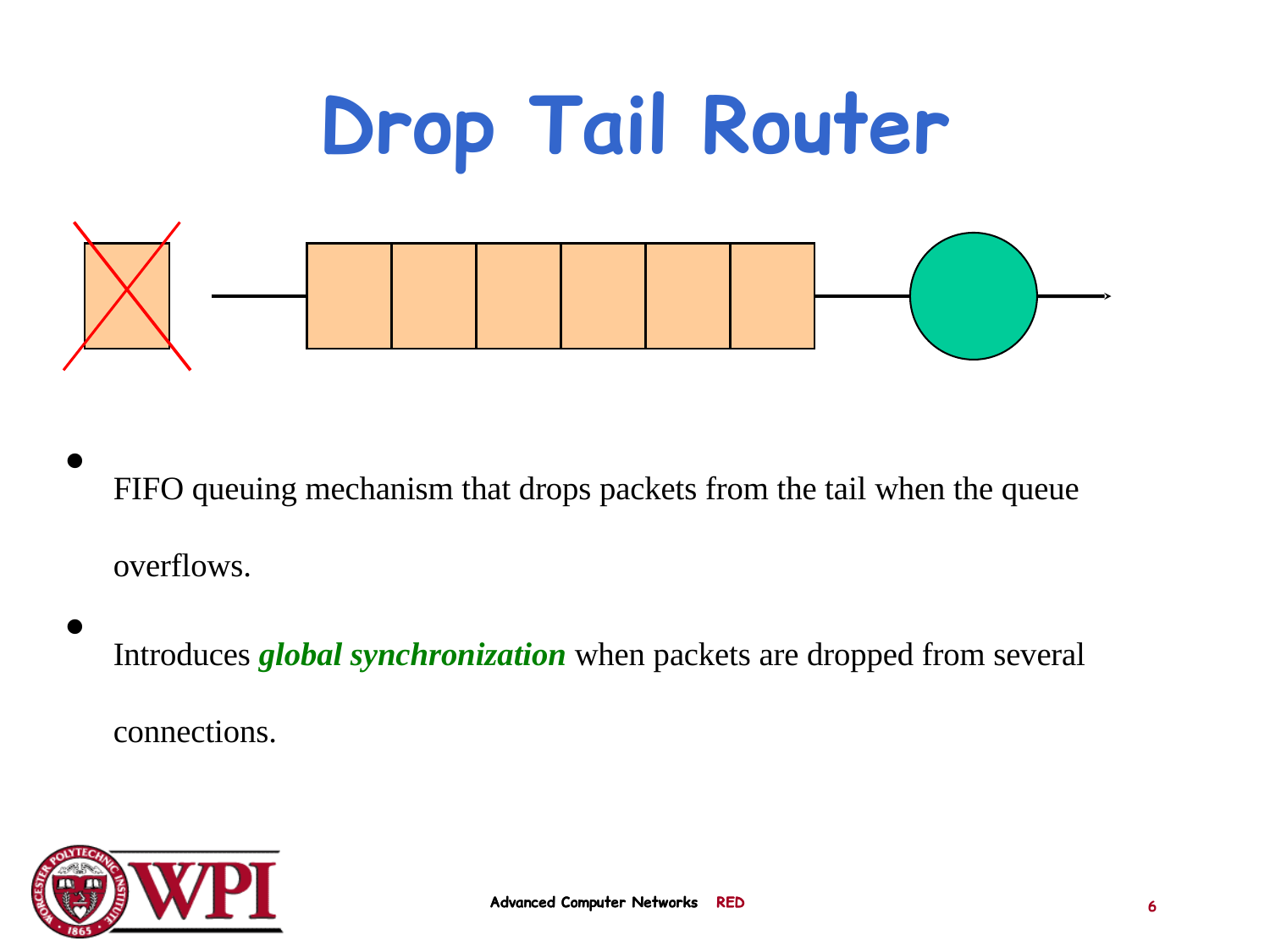

# Drop Tail Router

FIFO queuing mechanism that drops packets from the tail when the queue overflows.
Introduces global synchronization when packets are dropped from several connections.